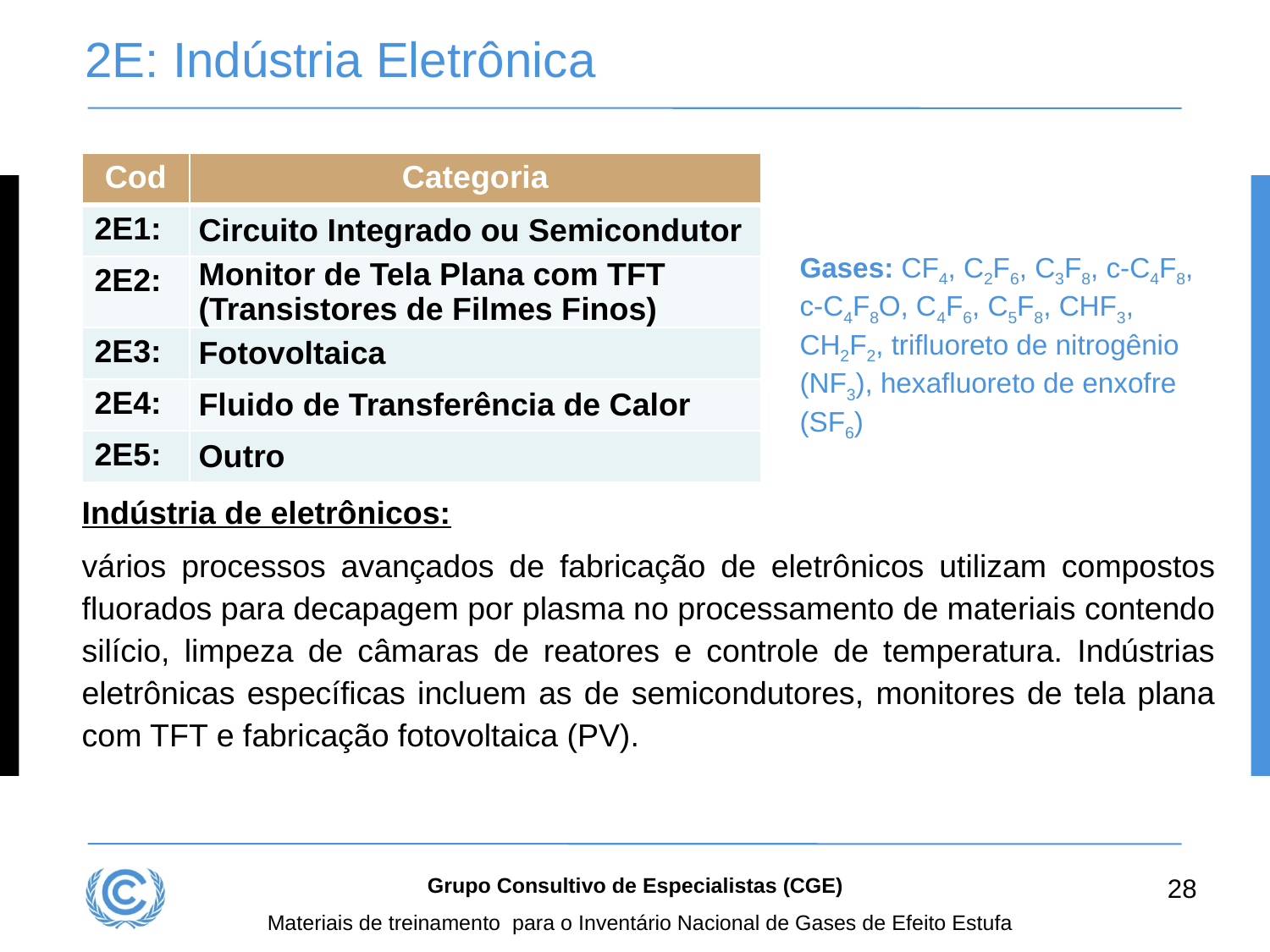

# 2E: Indústria Eletrônica
| Cod | Categoria |
| --- | --- |
| 2E1: | Circuito Integrado ou Semicondutor |
| 2E2: | Monitor de Tela Plana com TFT (Transistores de Filmes Finos) |
| 2E3: | Fotovoltaica |
| 2E4: | Fluido de Transferência de Calor |
| 2E5: | Outro |
Gases: CF4, C2F6, C3F8, c-C4F8, c-C4F8O, C4F6, C5F8, CHF3, CH2F2, trifluoreto de nitrogênio (NF3), hexafluoreto de enxofre (SF6)
Indústria de eletrônicos:
vários processos avançados de fabricação de eletrônicos utilizam compostos fluorados para decapagem por plasma no processamento de materiais contendo silício, limpeza de câmaras de reatores e controle de temperatura. Indústrias eletrônicas específicas incluem as de semicondutores, monitores de tela plana com TFT e fabricação fotovoltaica (PV).
28
Grupo Consultivo de Especialistas (CGE)
Materiais de treinamento  para o Inventário Nacional de Gases de Efeito Estufa